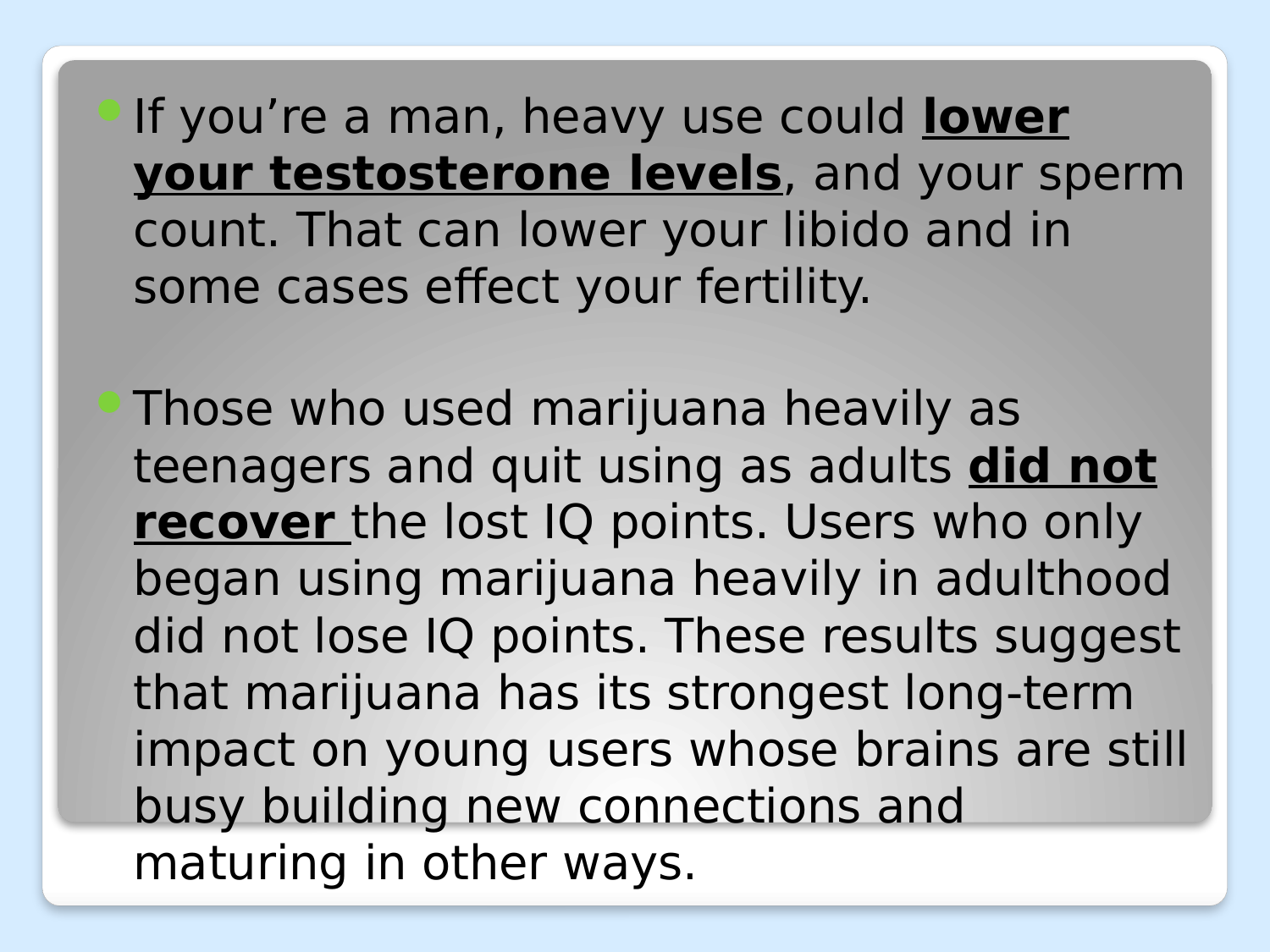

If you’re a man, heavy use could lower your testosterone levels, and your sperm count. That can lower your libido and in some cases effect your fertility.

Those who used marijuana heavily as teenagers and quit using as adults did not recover the lost IQ points. Users who only began using marijuana heavily in adulthood did not lose IQ points. These results suggest that marijuana has its strongest long-term impact on young users whose brains are still busy building new connections and maturing in other ways.